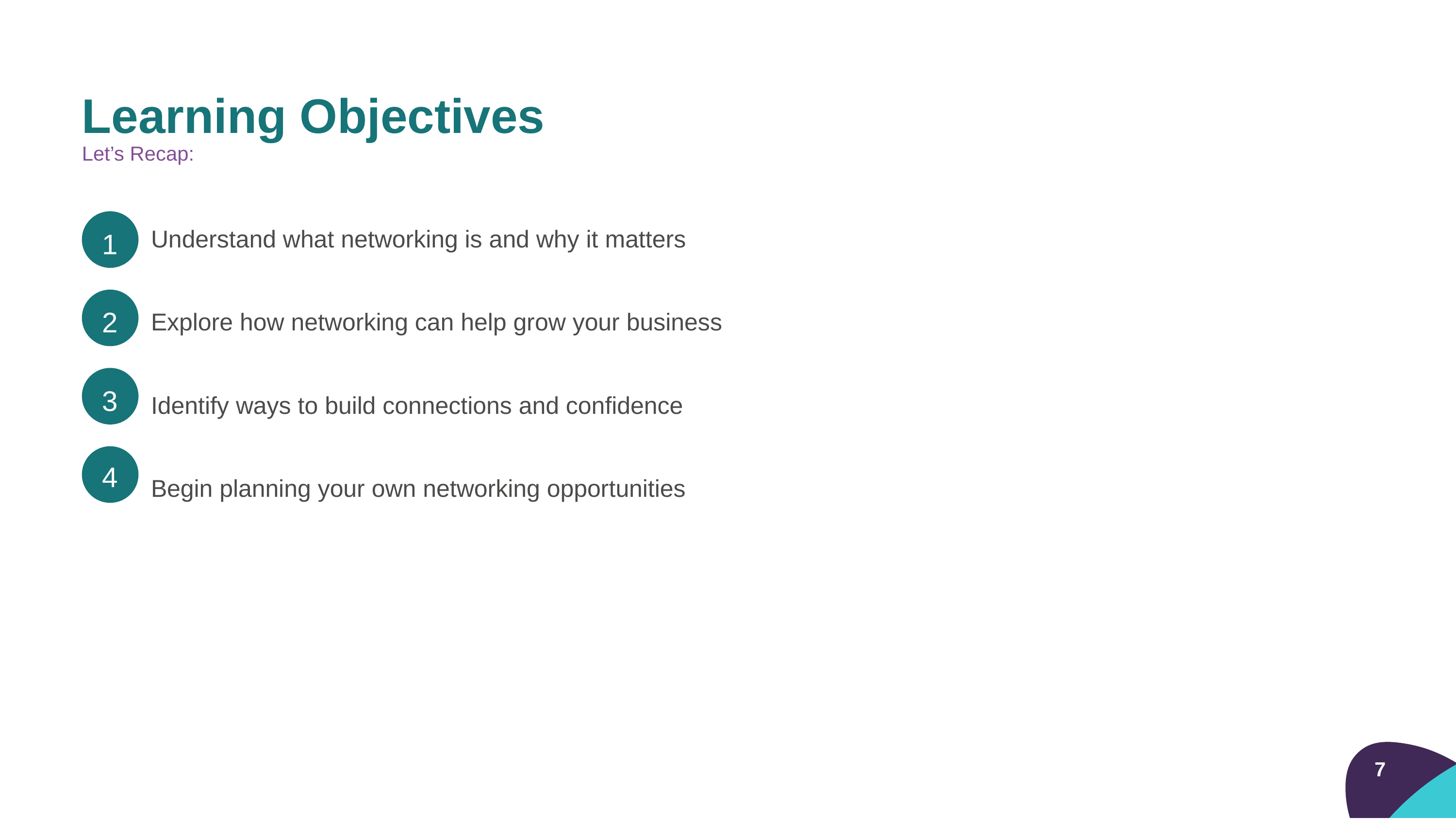

Learning Objectives
Let’s Recap:

1
Understand what networking is and why it matters

Explore how networking can help grow your business

Identify ways to build connections and confidence

Begin planning your own networking opportunities

2

3

4

7